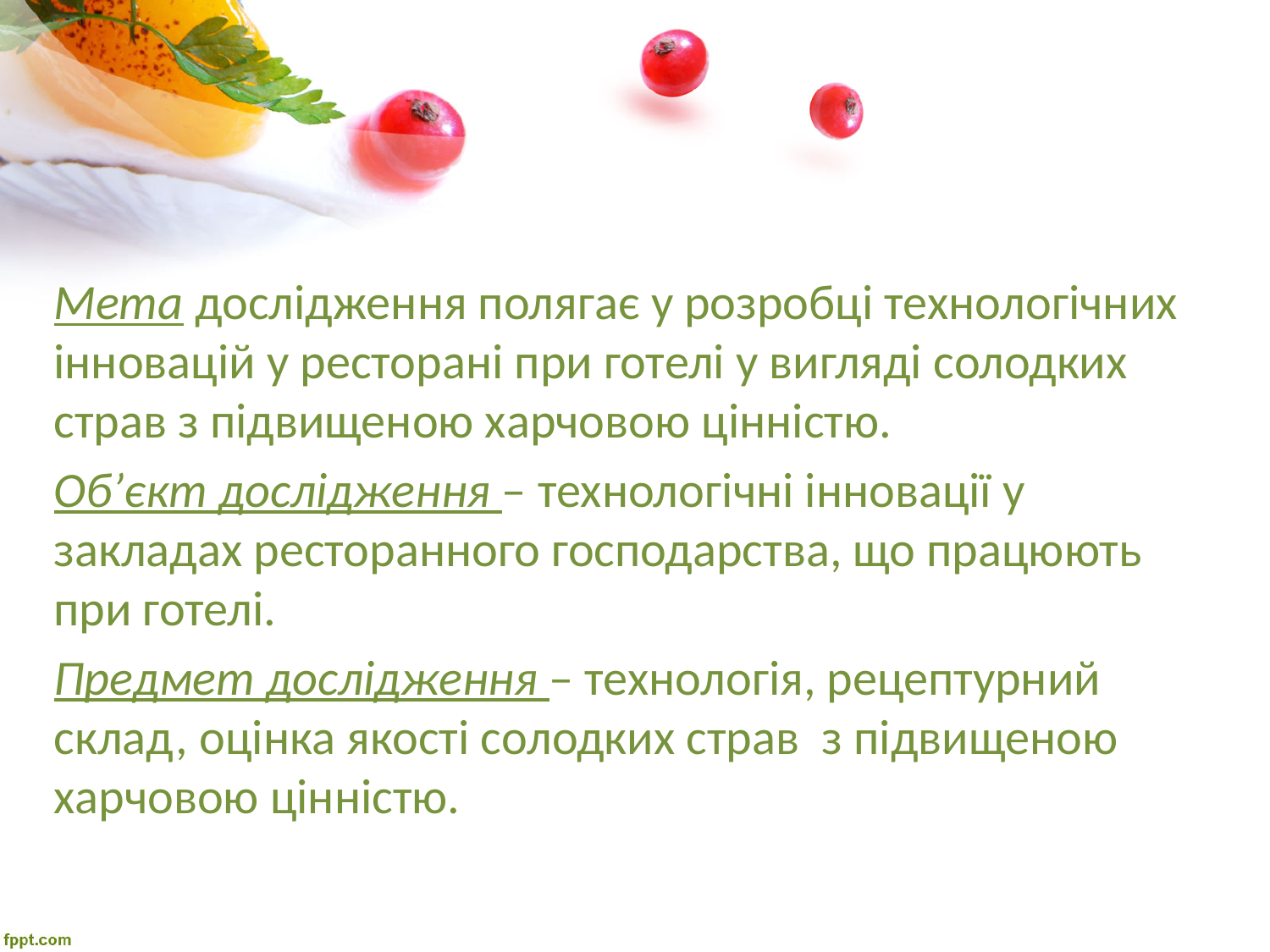

Мета дослідження полягає у розробці технологічних інновацій у ресторані при готелі у вигляді солодких страв з підвищеною харчовою цінністю.
Об’єкт дослідження – технологічні інновації у закладах ресторанного господарства, що працюють  при готелі.
Предмет дослідження – технологія, рецептурний склад, оцінка якості солодких страв  з підвищеною харчовою цінністю.